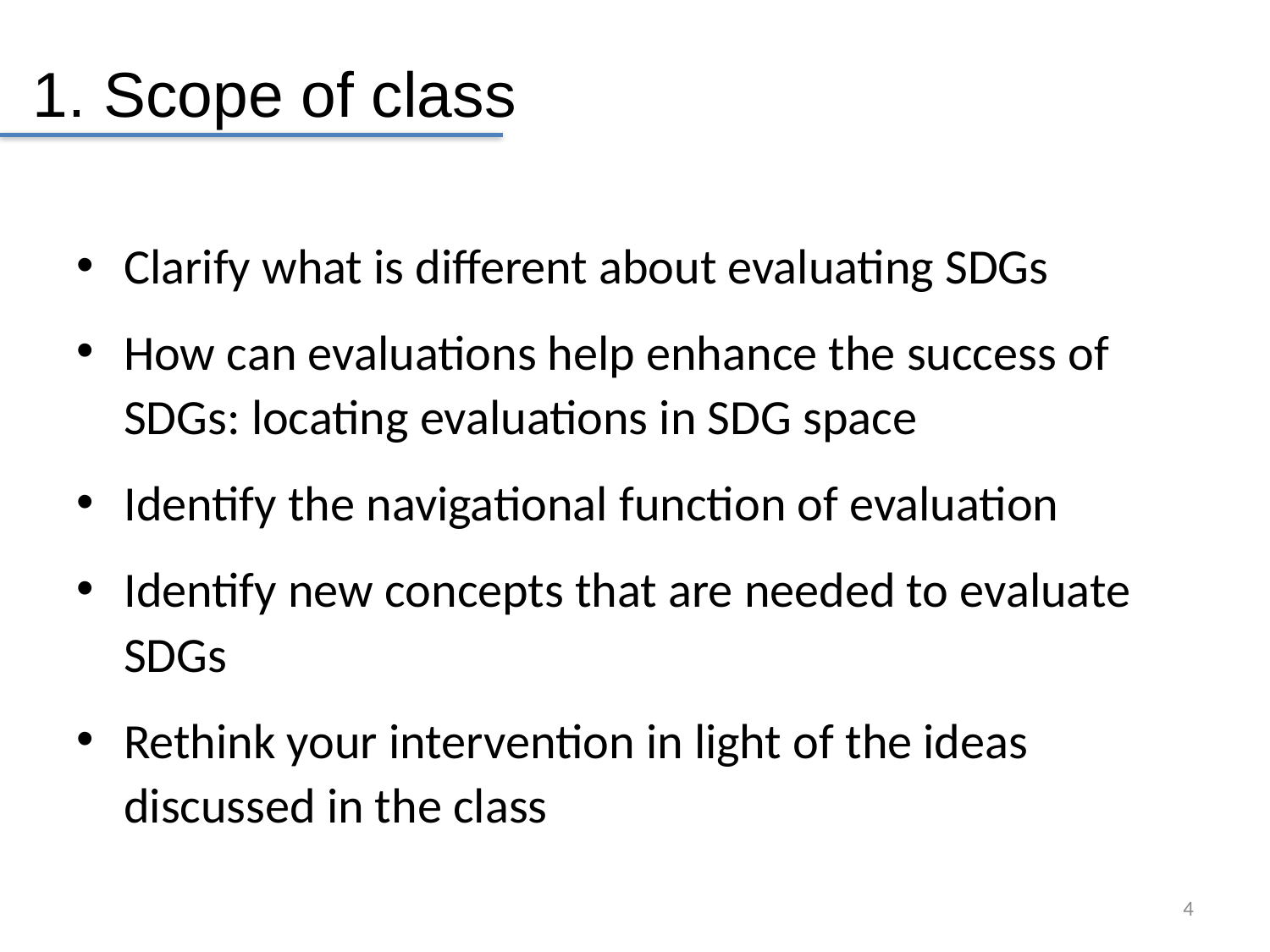

1. Scope of class

Clarify what is different about evaluating SDGs
How can evaluations help enhance the success of SDGs: locating evaluations in SDG space
Identify the navigational function of evaluation
Identify new concepts that are needed to evaluate SDGs
Rethink your intervention in light of the ideas discussed in the class
4